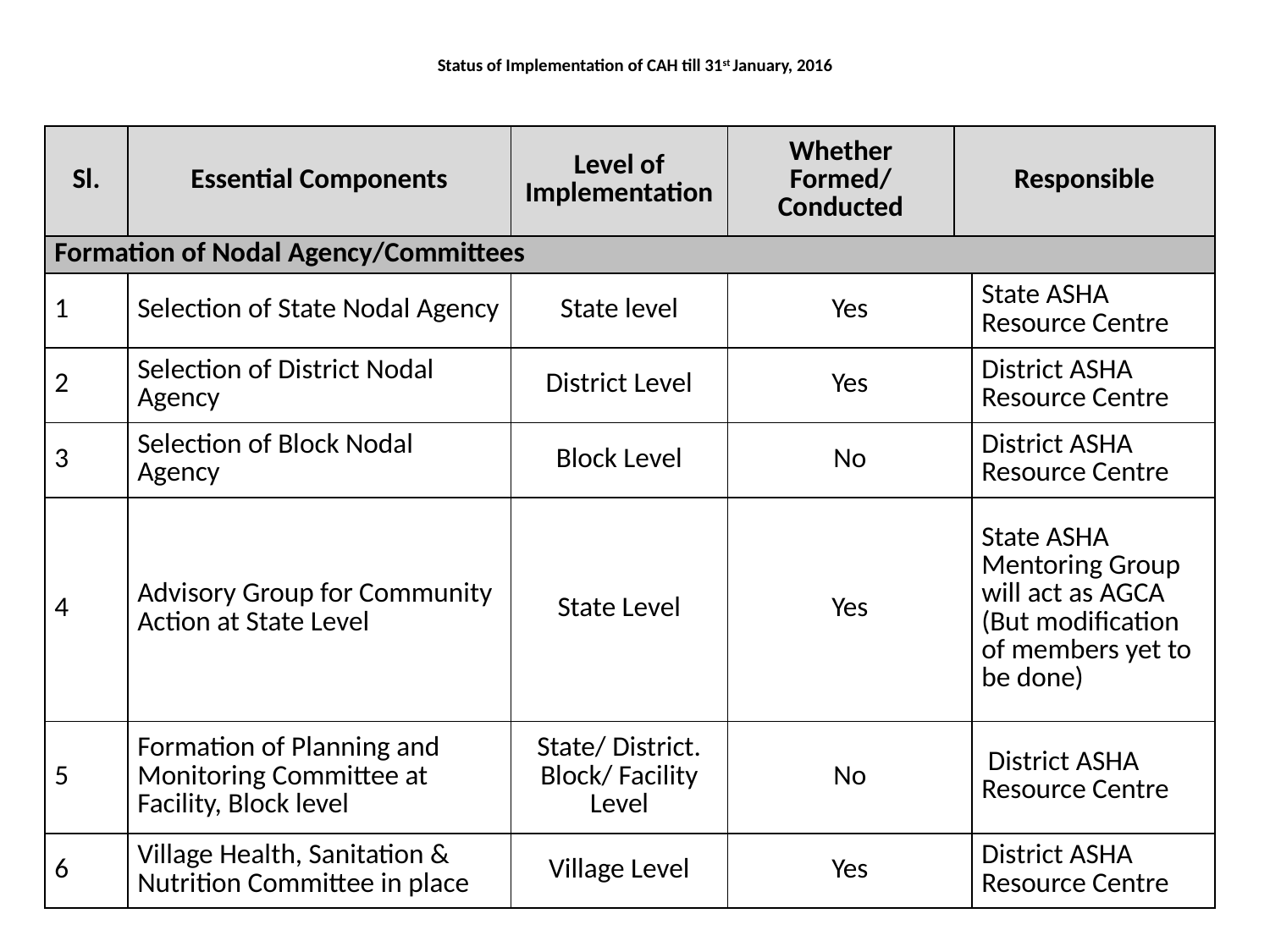

# Status of Implementation of CAH till 31st January, 2016
| Sl. | Essential Components | Level of Implementation | Whether Formed/ Conducted | Responsible |  |
| --- | --- | --- | --- | --- | --- |
| Formation of Nodal Agency/Committees |  |  |  |  |  |
| 1 | Selection of State Nodal Agency | State level | Yes |  | State ASHA Resource Centre |
| 2 | Selection of District Nodal Agency | District Level | Yes |  | District ASHA Resource Centre |
| 3 | Selection of Block Nodal Agency | Block Level | No |  | District ASHA Resource Centre |
| 4 | Advisory Group for Community Action at State Level | State Level | Yes |  | State ASHA Mentoring Group will act as AGCA (But modification of members yet to be done) |
| 5 | Formation of Planning and Monitoring Committee at Facility, Block level | State/ District. Block/ Facility Level | No |  | District ASHA Resource Centre |
| 6 | Village Health, Sanitation & Nutrition Committee in place | Village Level | Yes |  | District ASHA Resource Centre |